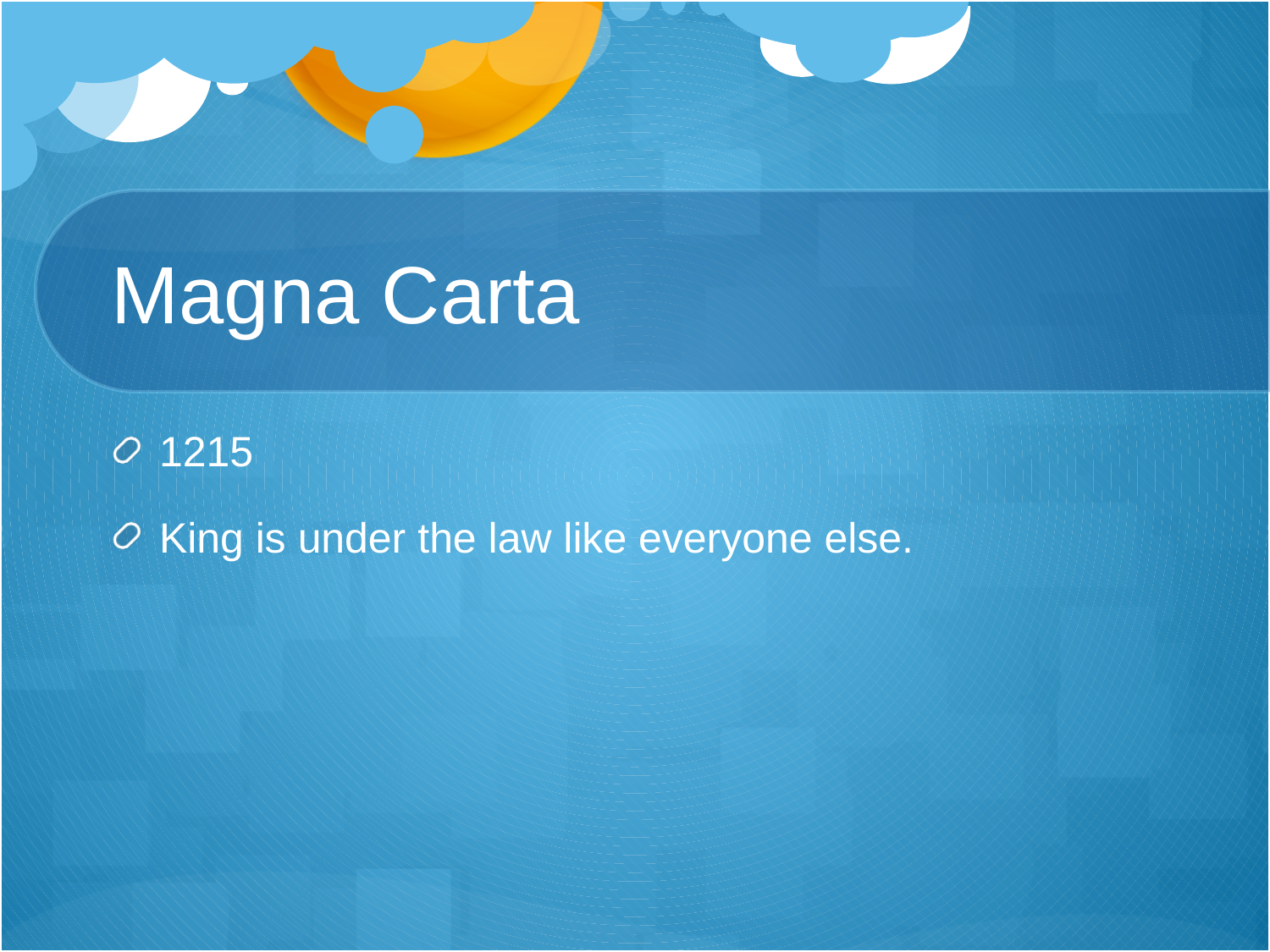

# Magna Carta
1215
King is under the law like everyone else.